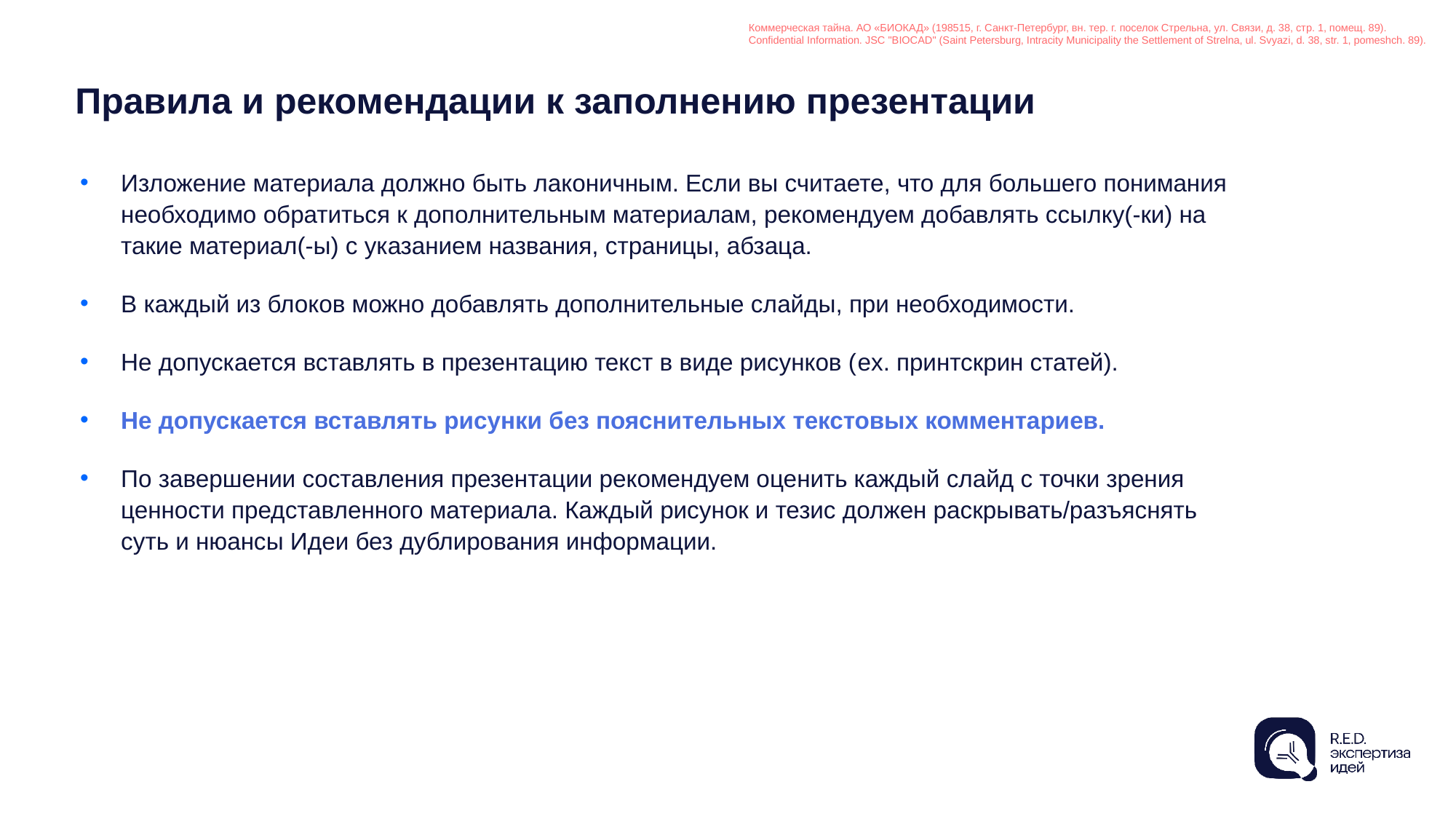

# Правила и рекомендации к заполнению презентации
Изложение материала должно быть лаконичным. Если вы считаете, что для большего понимания необходимо обратиться к дополнительным материалам, рекомендуем добавлять ссылку(-ки) на такие материал(-ы) с указанием названия, страницы, абзаца.
В каждый из блоков можно добавлять дополнительные слайды, при необходимости.
Не допускается вставлять в презентацию текст в виде рисунков (ex. принтскрин статей).
Не допускается вставлять рисунки без пояснительных текстовых комментариев.
По завершении составления презентации рекомендуем оценить каждый слайд с точки зрения ценности представленного материала. Каждый рисунок и тезис должен раскрывать/разъяснять суть и нюансы Идеи без дублирования информации.